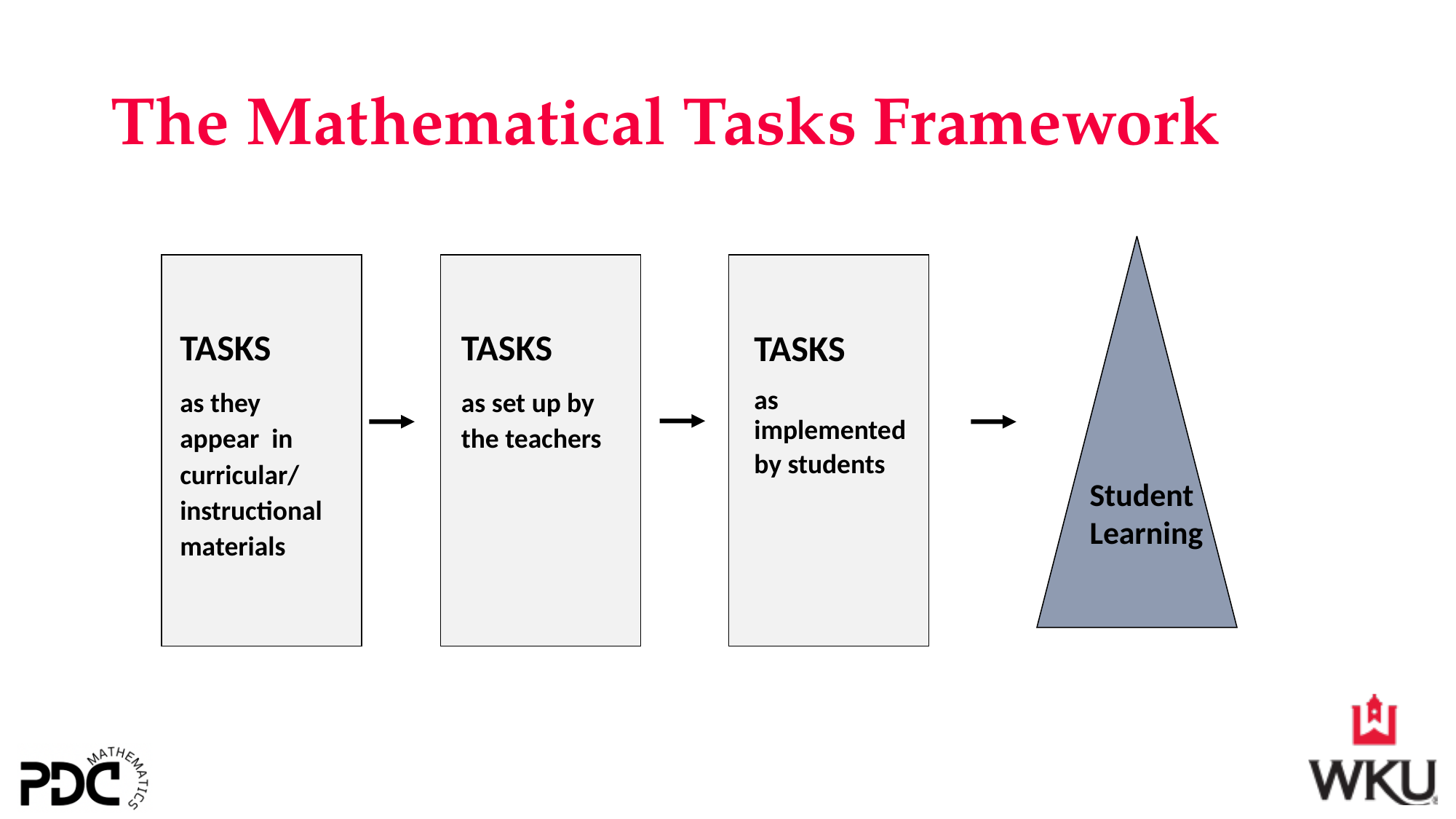

# The Mathematical Tasks Framework

TASKS
as they appear  in curricular/ instructional materials
TASKS
as set up by the teachers
TASKS
as
implemented
by students

Student Learning